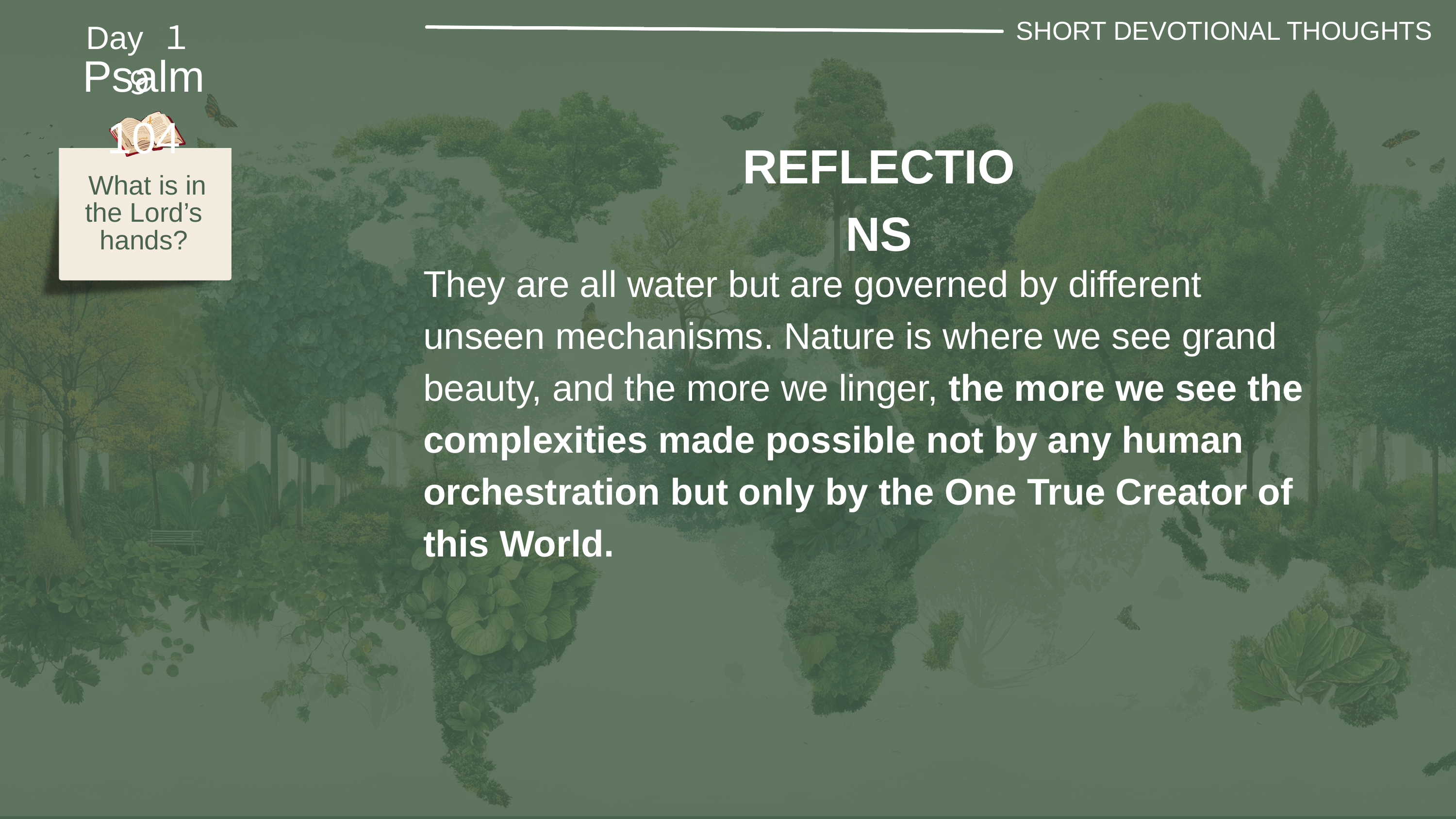

SHORT DEVOTIONAL THOUGHTS
Day １９

Psalm 104

REFLECTIONS

 What is in the Lord’s hands?
They are all water but are governed by different unseen mechanisms. Nature is where we see grand beauty, and the more we linger, the more we see the complexities made possible not by any human orchestration but only by the One True Creator of this World.